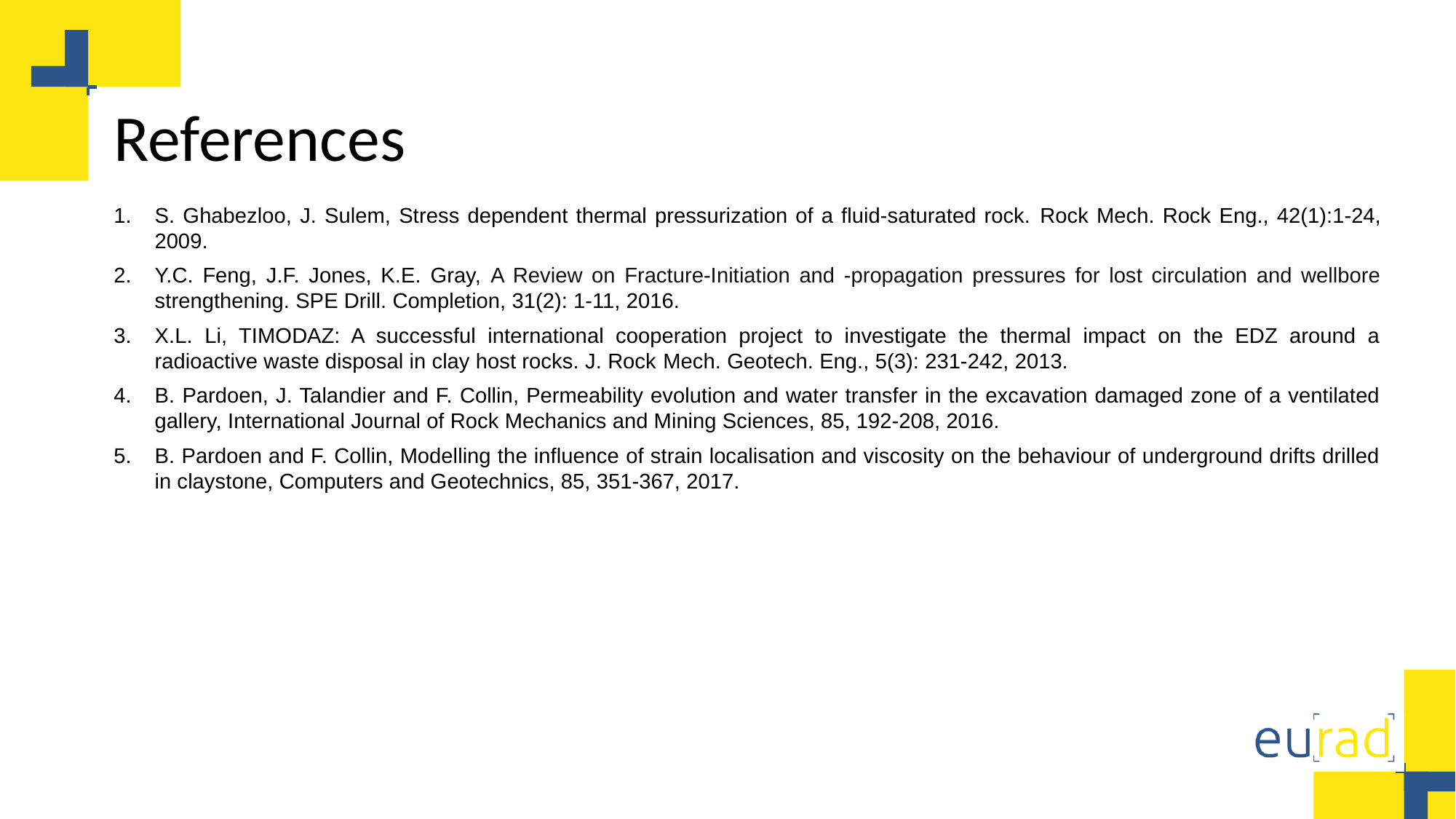

# References
S. Ghabezloo, J. Sulem, Stress dependent thermal pressurization of a fluid-saturated rock. Rock Mech. Rock Eng., 42(1):1-24, 2009.
Y.C. Feng, J.F. Jones, K.E. Gray, A Review on Fracture-Initiation and -propagation pressures for lost circulation and wellbore strengthening. SPE Drill. Completion, 31(2): 1-11, 2016.
X.L. Li, TIMODAZ: A successful international cooperation project to investigate the thermal impact on the EDZ around a radioactive waste disposal in clay host rocks. J. Rock Mech. Geotech. Eng., 5(3): 231-242, 2013.
B. Pardoen, J. Talandier and F. Collin, Permeability evolution and water transfer in the excavation damaged zone of a ventilated gallery, International Journal of Rock Mechanics and Mining Sciences, 85, 192-208, 2016.
B. Pardoen and F. Collin, Modelling the influence of strain localisation and viscosity on the behaviour of underground drifts drilled in claystone, Computers and Geotechnics, 85, 351-367, 2017.